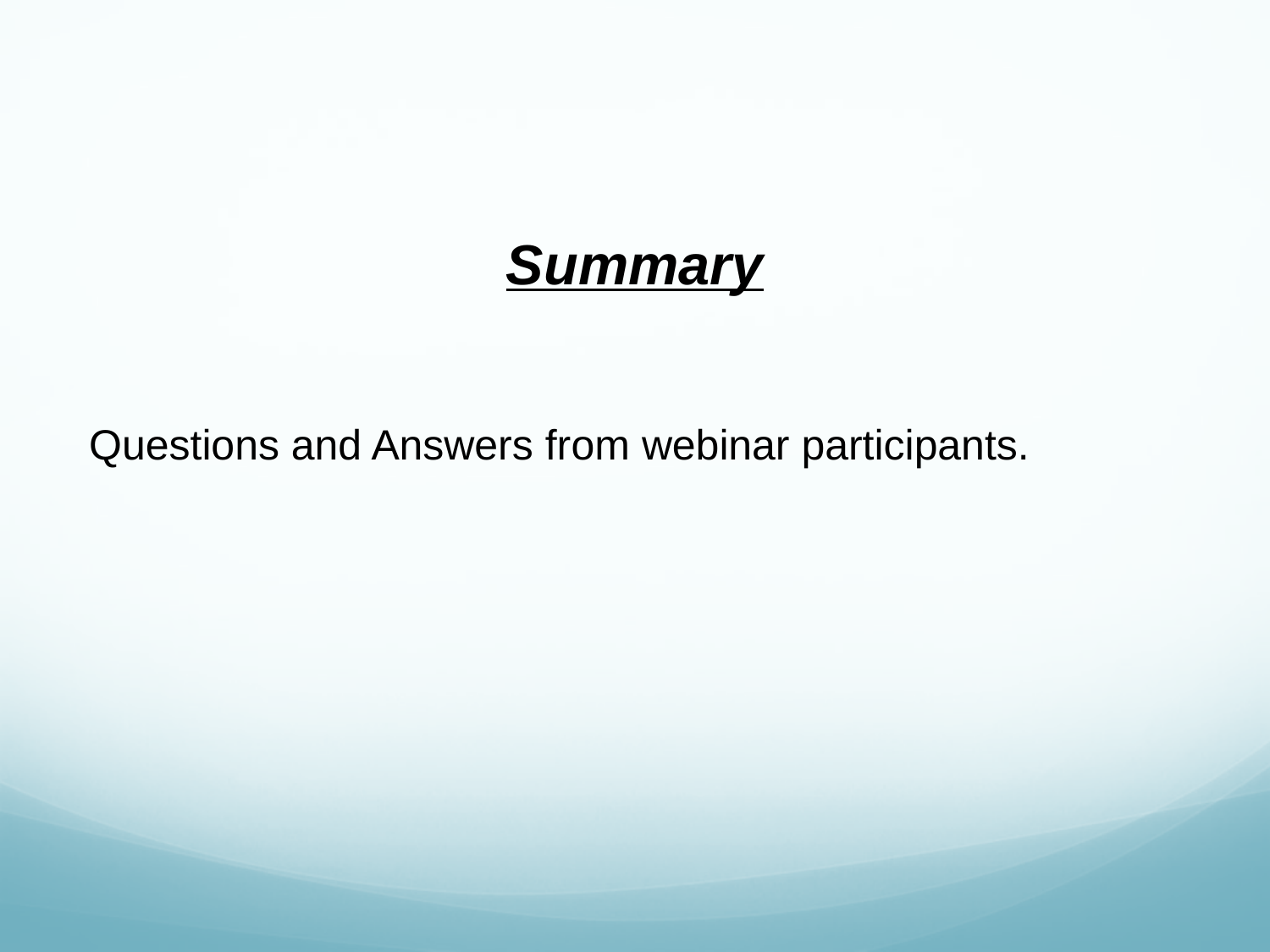

#
Summary

Questions and Answers from webinar participants.